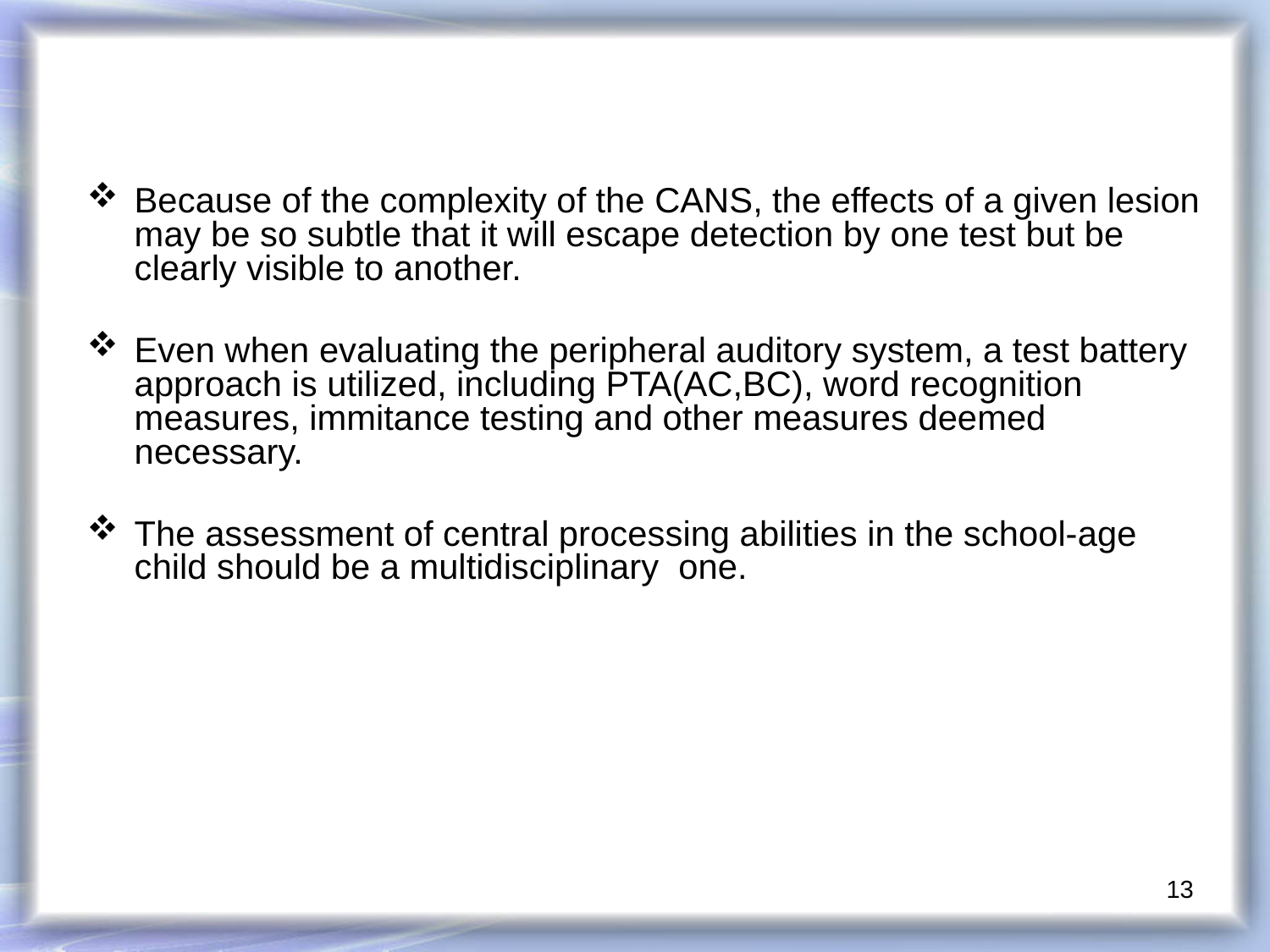

Because of the complexity of the CANS, the effects of a given lesion may be so subtle that it will escape detection by one test but be clearly visible to another.

Even when evaluating the peripheral auditory system, a test battery approach is utilized, including PTA(AC,BC), word recognition measures, immitance testing and other measures deemed necessary.

The assessment of central processing abilities in the school-age child should be a multidisciplinary  one.

13